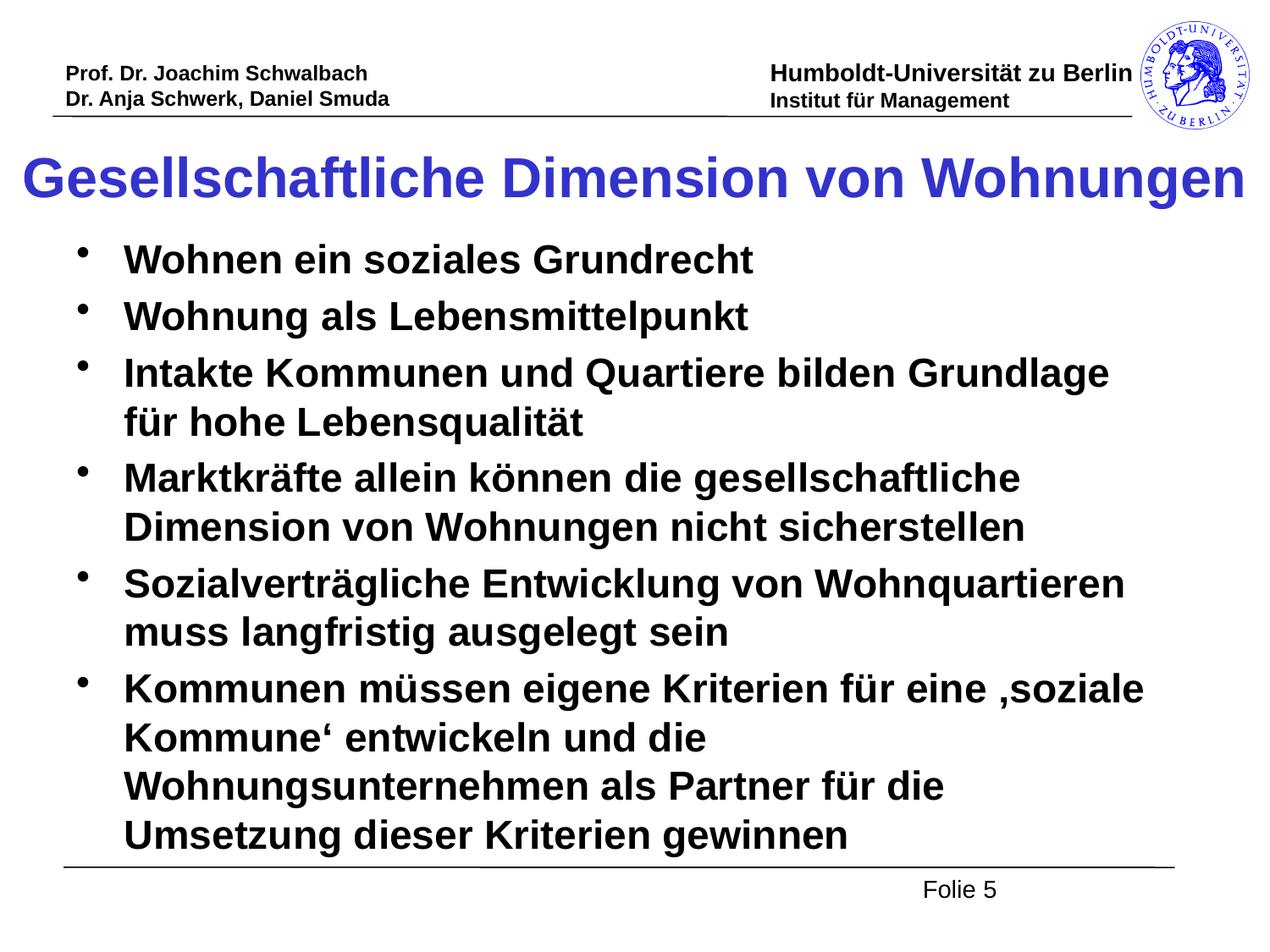

# Gesellschaftliche Dimension von Wohnungen
Wohnen ein soziales Grundrecht
Wohnung als Lebensmittelpunkt
Intakte Kommunen und Quartiere bilden Grundlage für hohe Lebensqualität
Marktkräfte allein können die gesellschaftliche Dimension von Wohnungen nicht sicherstellen
Sozialverträgliche Entwicklung von Wohnquartieren muss langfristig ausgelegt sein
Kommunen müssen eigene Kriterien für eine ‚soziale Kommune‘ entwickeln und die Wohnungsunternehmen als Partner für die Umsetzung dieser Kriterien gewinnen
Folie 5